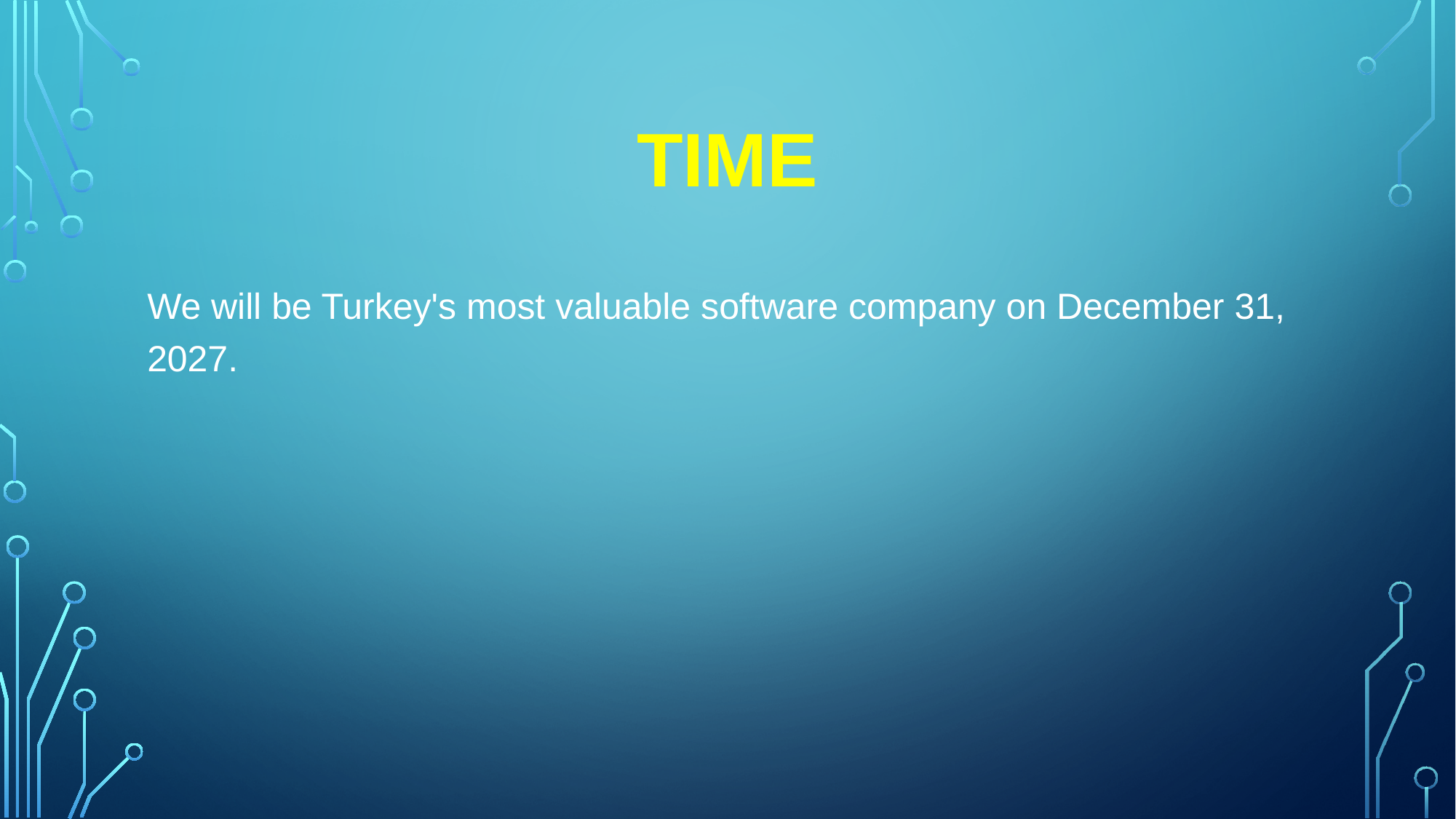

# TIME
We will be Turkey's most valuable software company on December 31, 2027.